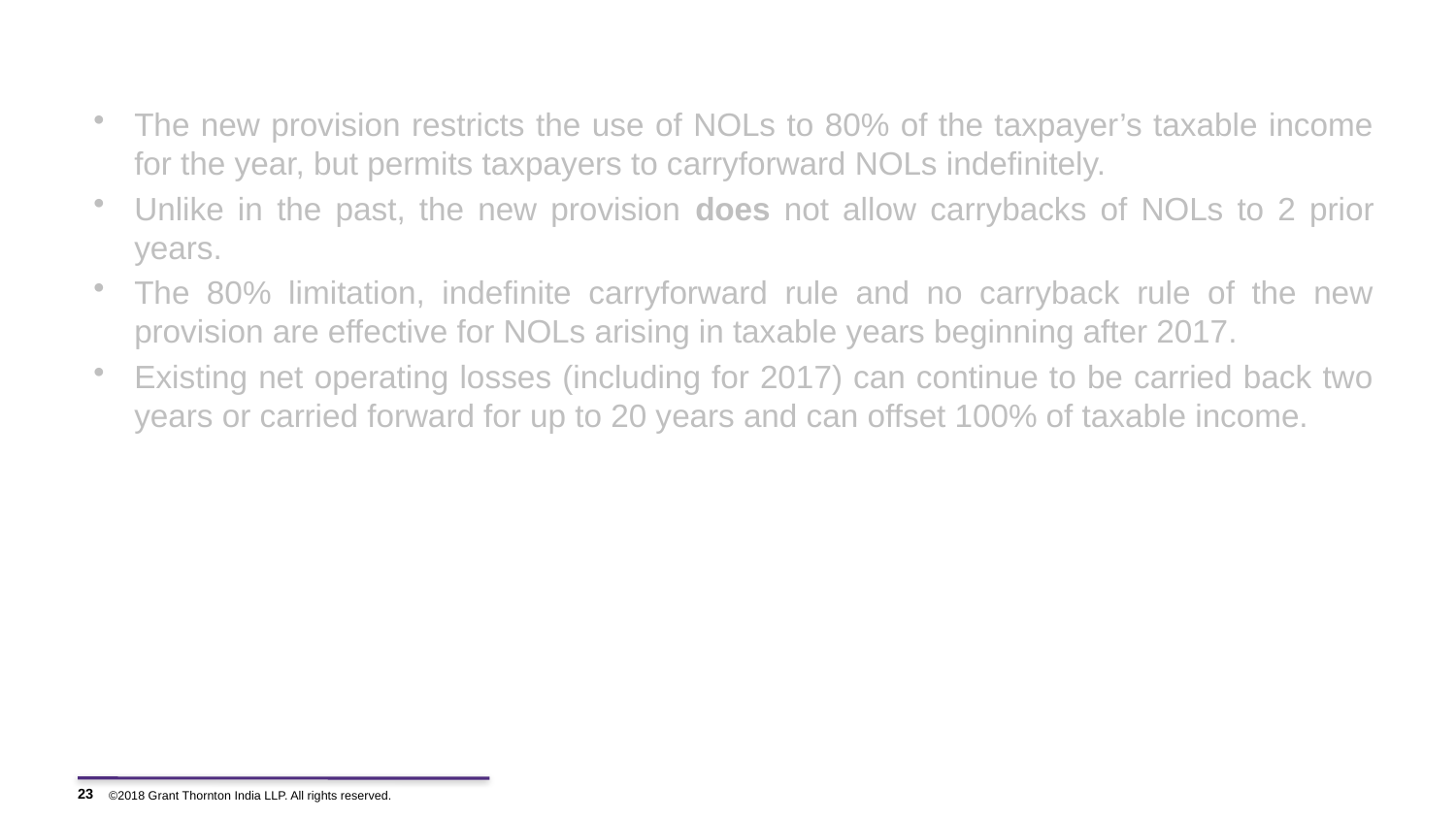

# Limits on use of Net Operating Loss deduction
The new provision restricts the use of NOLs to 80% of the taxpayer’s taxable income for the year, but permits taxpayers to carryforward NOLs indefinitely.
Unlike in the past, the new provision does not allow carrybacks of NOLs to 2 prior years.
The 80% limitation, indefinite carryforward rule and no carryback rule of the new provision are effective for NOLs arising in taxable years beginning after 2017.
Existing net operating losses (including for 2017) can continue to be carried back two years or carried forward for up to 20 years and can offset 100% of taxable income.
23